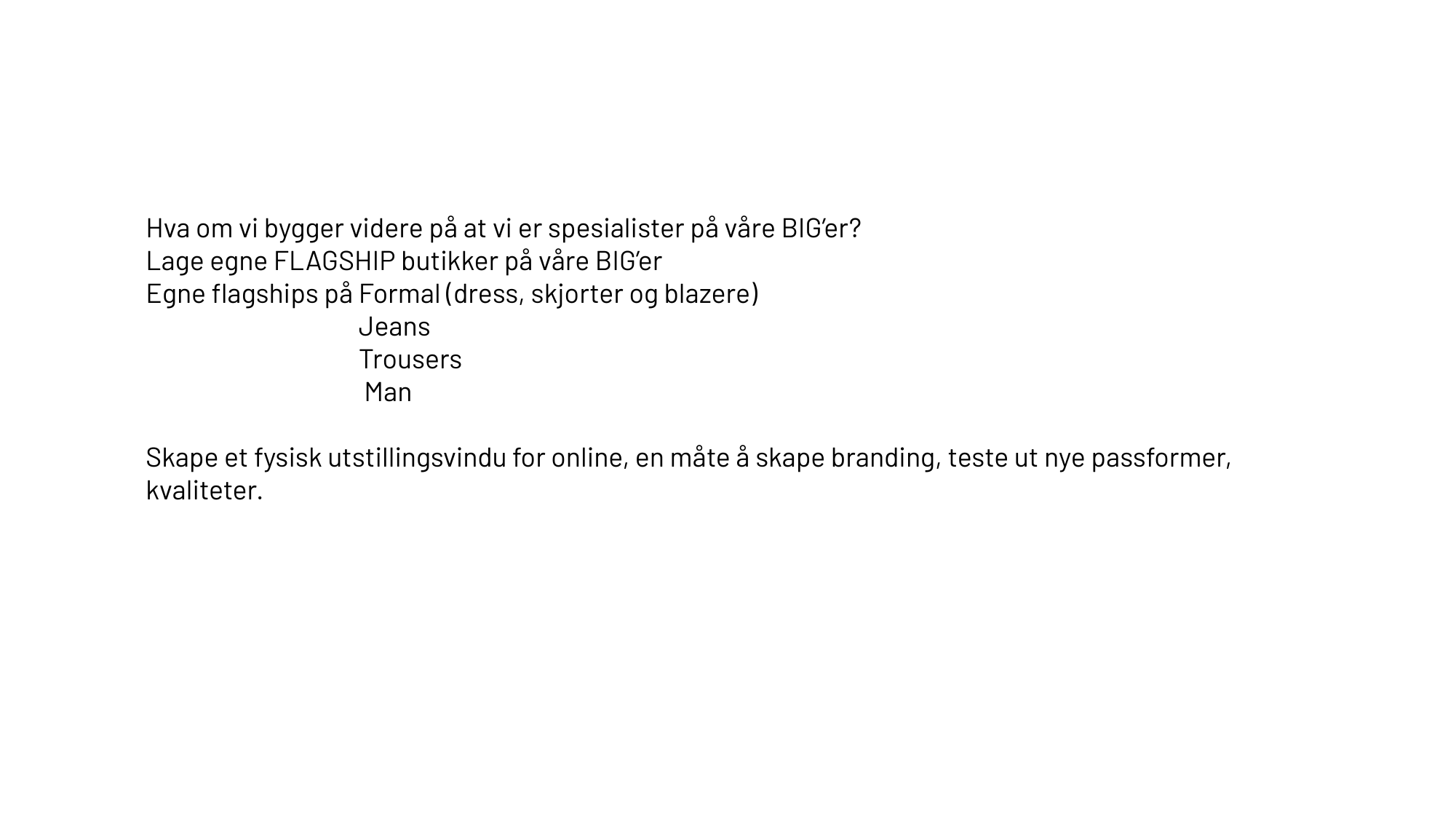

Hva om vi bygger videre på at vi er spesialister på våre BIG’er?
Lage egne FLAGSHIP butikker på våre BIG’er
Egne flagships på Formal (dress, skjorter og blazere)
                                       Jeans
                                       Trousers
		Man

Skape et fysisk utstillingsvindu for online, en måte å skape branding, teste ut nye passformer, kvaliteter.